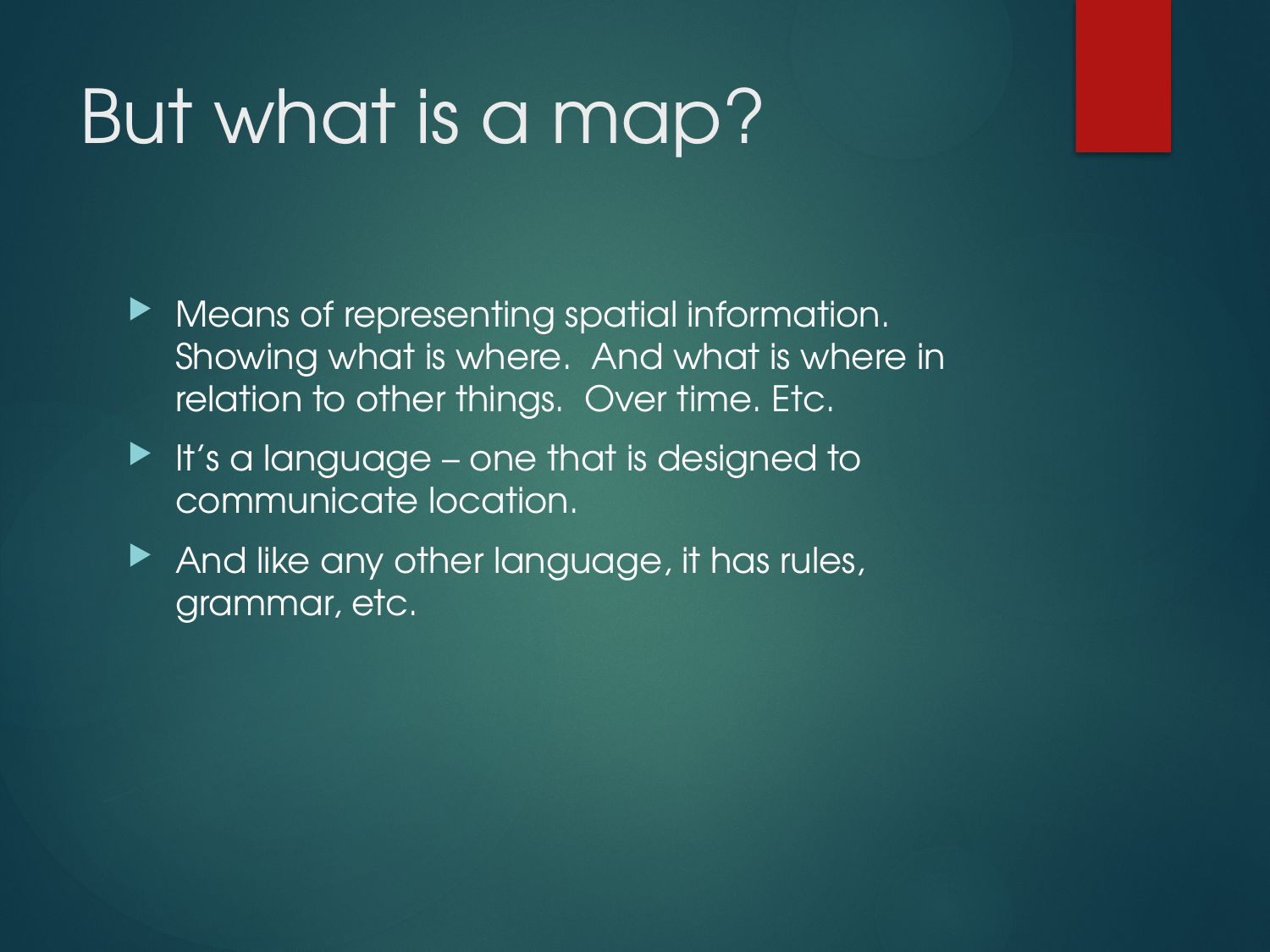

# But what is a map?
Means of representing spatial information.  Showing what is where.  And what is where in relation to other things.  Over time. Etc.
It’s a language – one that is designed to communicate location.
And like any other language, it has rules, grammar, etc.